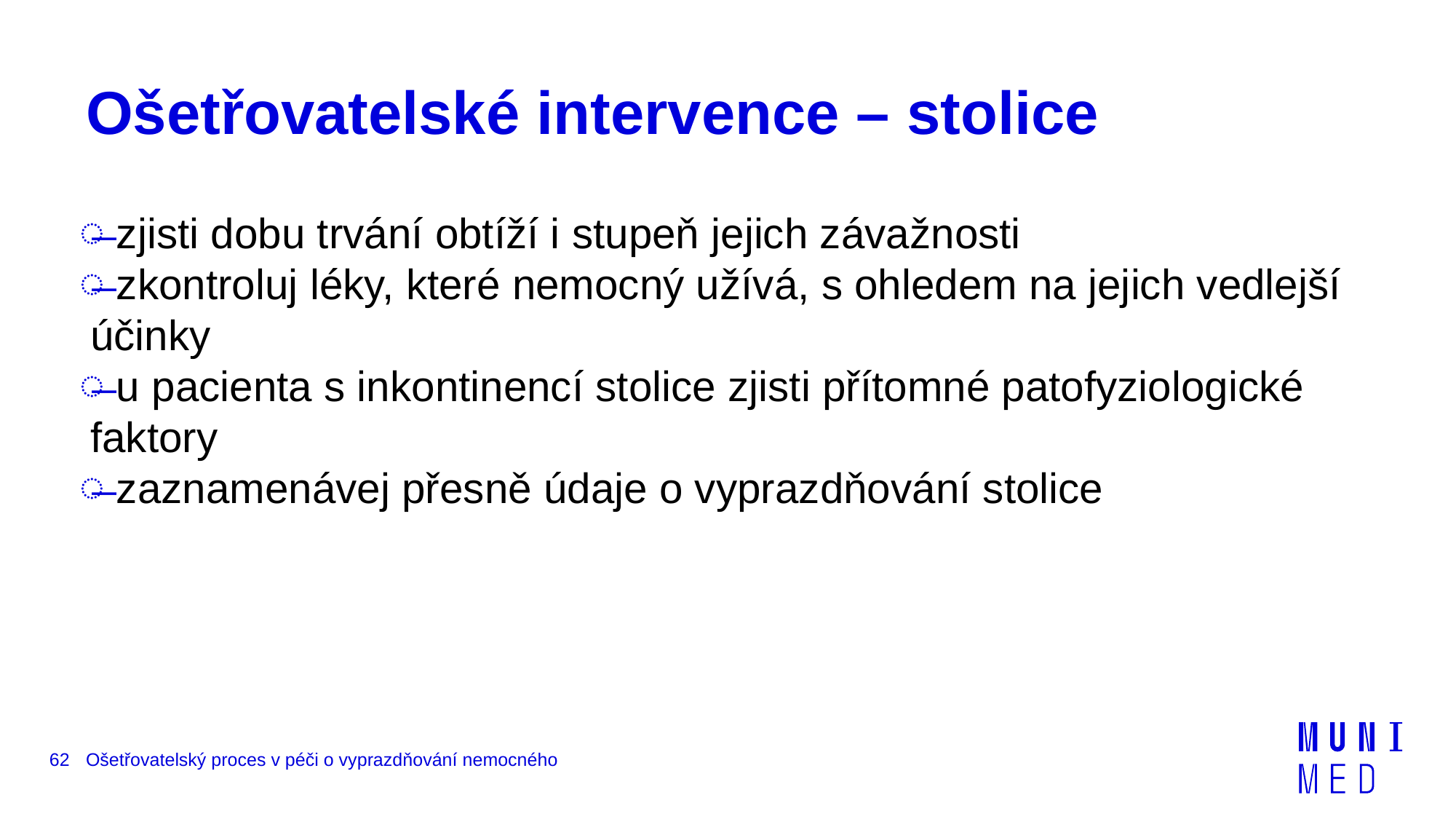

# Ošetřovatelské intervence – stolice
 zjisti dobu trvání obtíží i stupeň jejich závažnosti
 zkontroluj léky, které nemocný užívá, s ohledem na jejich vedlejší účinky
 u pacienta s inkontinencí stolice zjisti přítomné patofyziologické faktory
 zaznamenávej přesně údaje o vyprazdňování stolice

62
Ošetřovatelský proces v péči o vyprazdňování nemocného